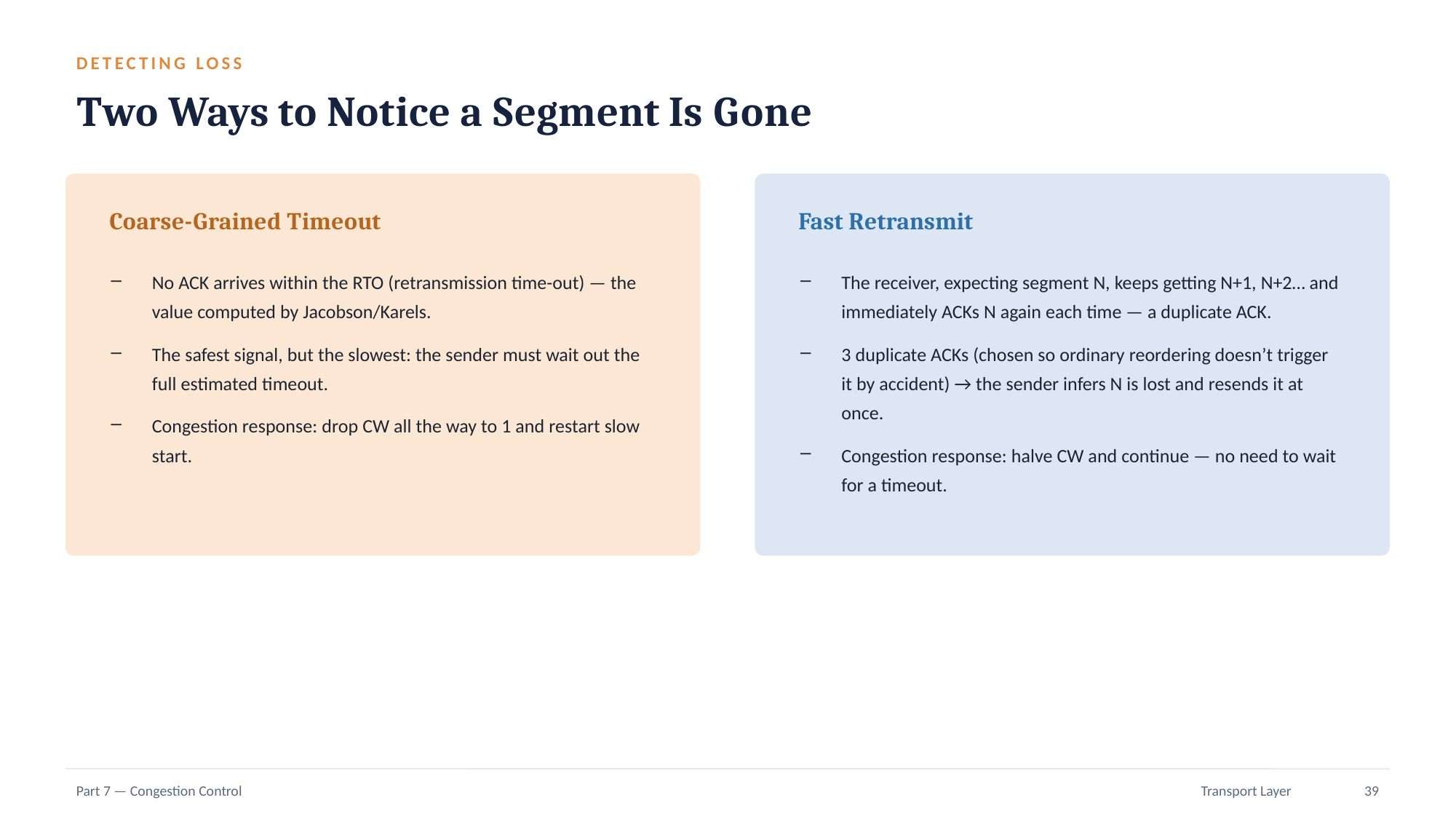

DETECTING LOSS
Two Ways to Notice a Segment Is Gone

Coarse-Grained Timeout
Fast Retransmit
No ACK arrives within the RTO (retransmission time-out) — the value computed by Jacobson/Karels.
The safest signal, but the slowest: the sender must wait out the full estimated timeout.
Congestion response: drop CW all the way to 1 and restart slow start.
The receiver, expecting segment N, keeps getting N+1, N+2… and immediately ACKs N again each time — a duplicate ACK.
3 duplicate ACKs (chosen so ordinary reordering doesn’t trigger it by accident) → the sender infers N is lost and resends it at once.
Congestion response: halve CW and continue — no need to wait for a timeout.

Part 7 — Congestion Control
Transport Layer
39